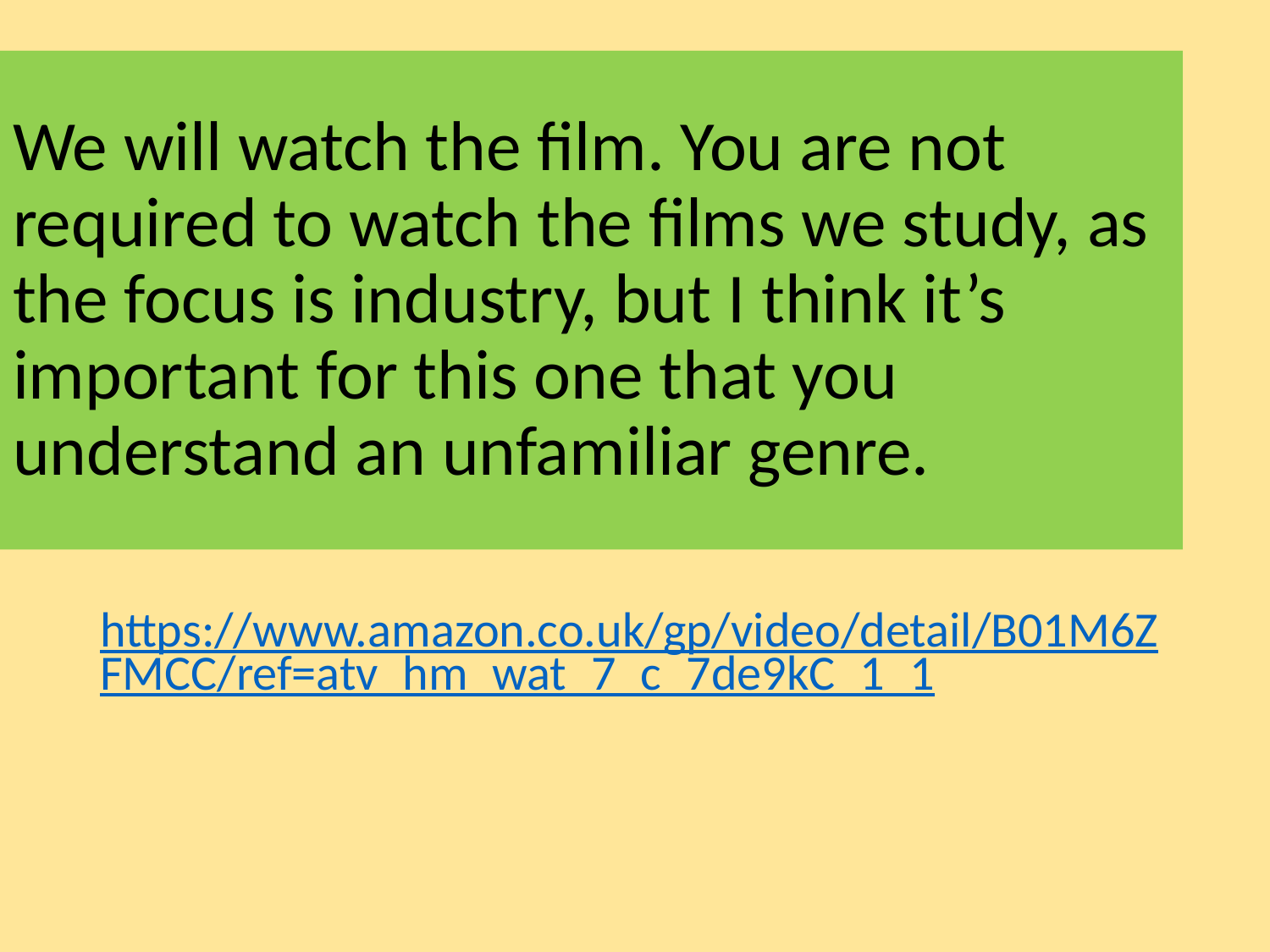

# We will watch the film. You are not required to watch the films we study, as the focus is industry, but I think it’s important for this one that you understand an unfamiliar genre.
https://www.amazon.co.uk/gp/video/detail/B01M6ZFMCC/ref=atv_hm_wat_7_c_7de9kC_1_1